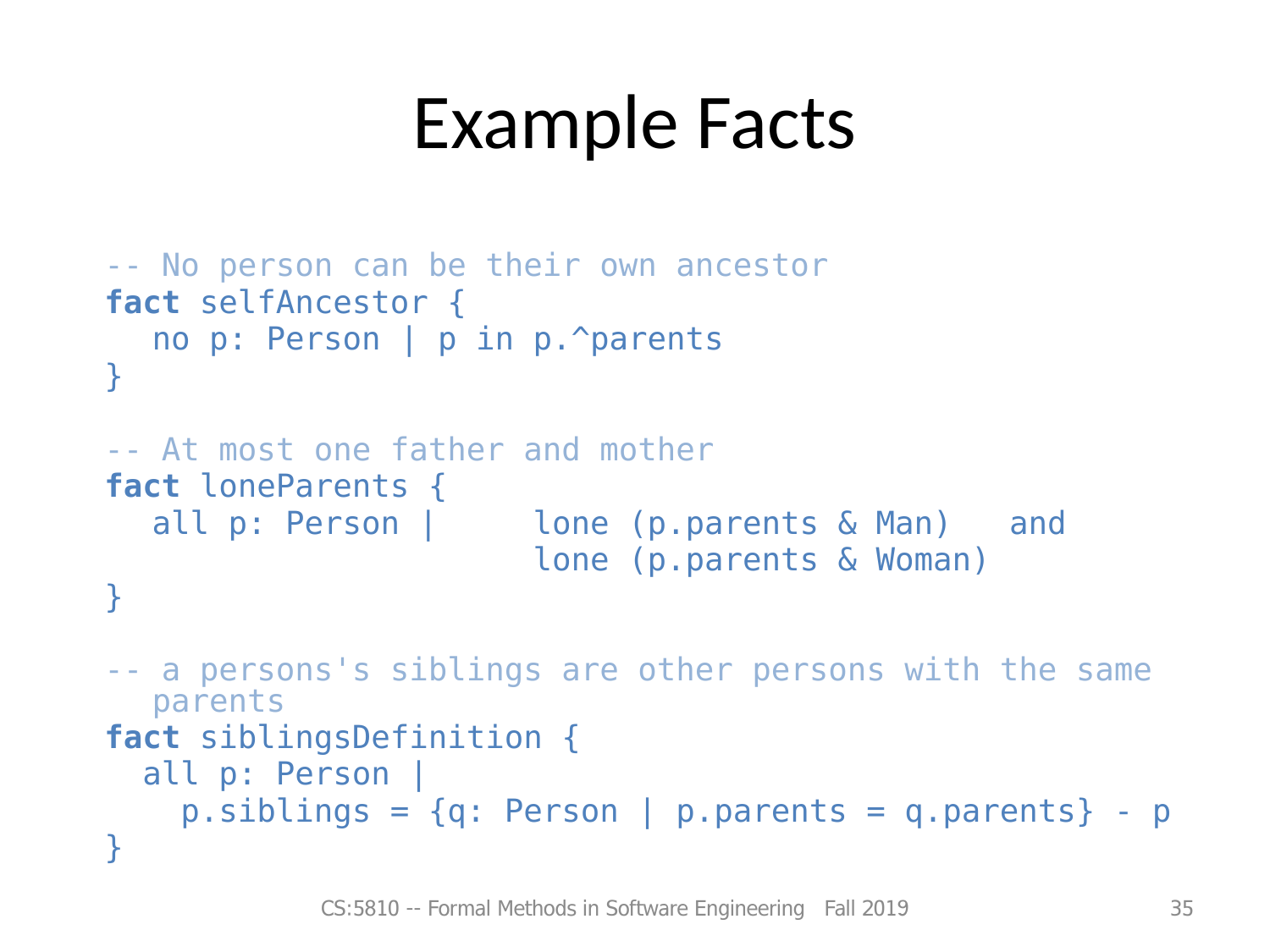

# Example Facts
-- No person can be their own ancestor
fact selfAncestor {
	no p: Person | p in p.^parents
}

-- At most one father and mother
fact loneParents {
	all p: Person |	lone (p.parents & Man)   and
                 	lone (p.parents & Woman)
}

-- a persons's siblings are other persons with the same parents
fact siblingsDefinition {
  all p: Person |
    p.siblings = {q: Person | p.parents = q.parents} - p
}
CS:5810 -- Formal Methods in Software Engineering   Fall 2019
35